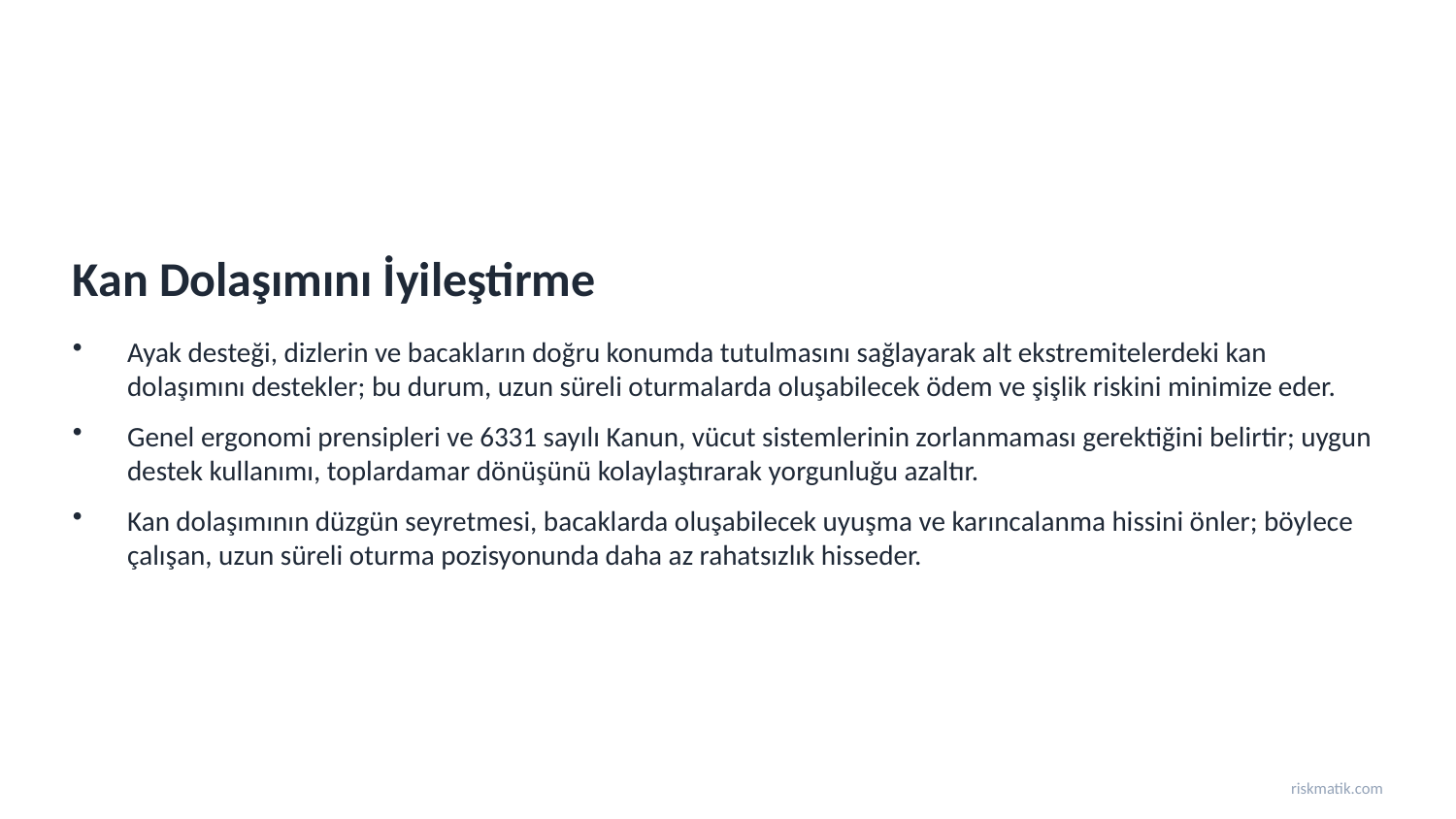

Kan Dolaşımını İyileştirme
Ayak desteği, dizlerin ve bacakların doğru konumda tutulmasını sağlayarak alt ekstremitelerdeki kan dolaşımını destekler; bu durum, uzun süreli oturmalarda oluşabilecek ödem ve şişlik riskini minimize eder.
Genel ergonomi prensipleri ve 6331 sayılı Kanun, vücut sistemlerinin zorlanmaması gerektiğini belirtir; uygun destek kullanımı, toplardamar dönüşünü kolaylaştırarak yorgunluğu azaltır.
Kan dolaşımının düzgün seyretmesi, bacaklarda oluşabilecek uyuşma ve karıncalanma hissini önler; böylece çalışan, uzun süreli oturma pozisyonunda daha az rahatsızlık hisseder.
riskmatik.com